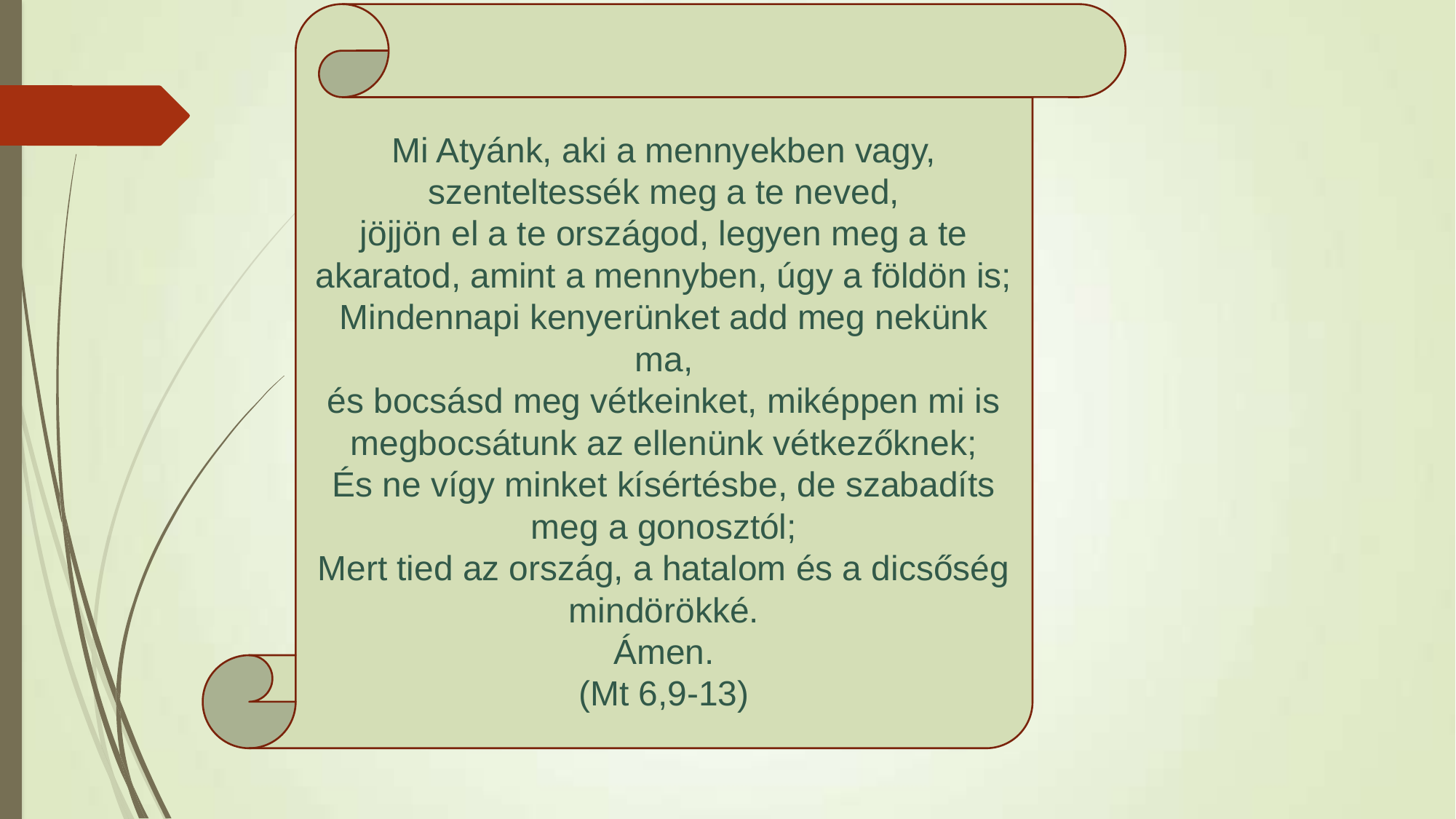

Mi Atyánk, aki a mennyekben vagy, szenteltessék meg a te neved,
jöjjön el a te országod, legyen meg a te akaratod, amint a mennyben, úgy a földön is;
Mindennapi kenyerünket add meg nekünk ma,
és bocsásd meg vétkeinket, miképpen mi is megbocsátunk az ellenünk vétkezőknek;
És ne vígy minket kísértésbe, de szabadíts meg a gonosztól;
Mert tied az ország, a hatalom és a dicsőség mindörökké.
Ámen.
(Mt 6,9-13)